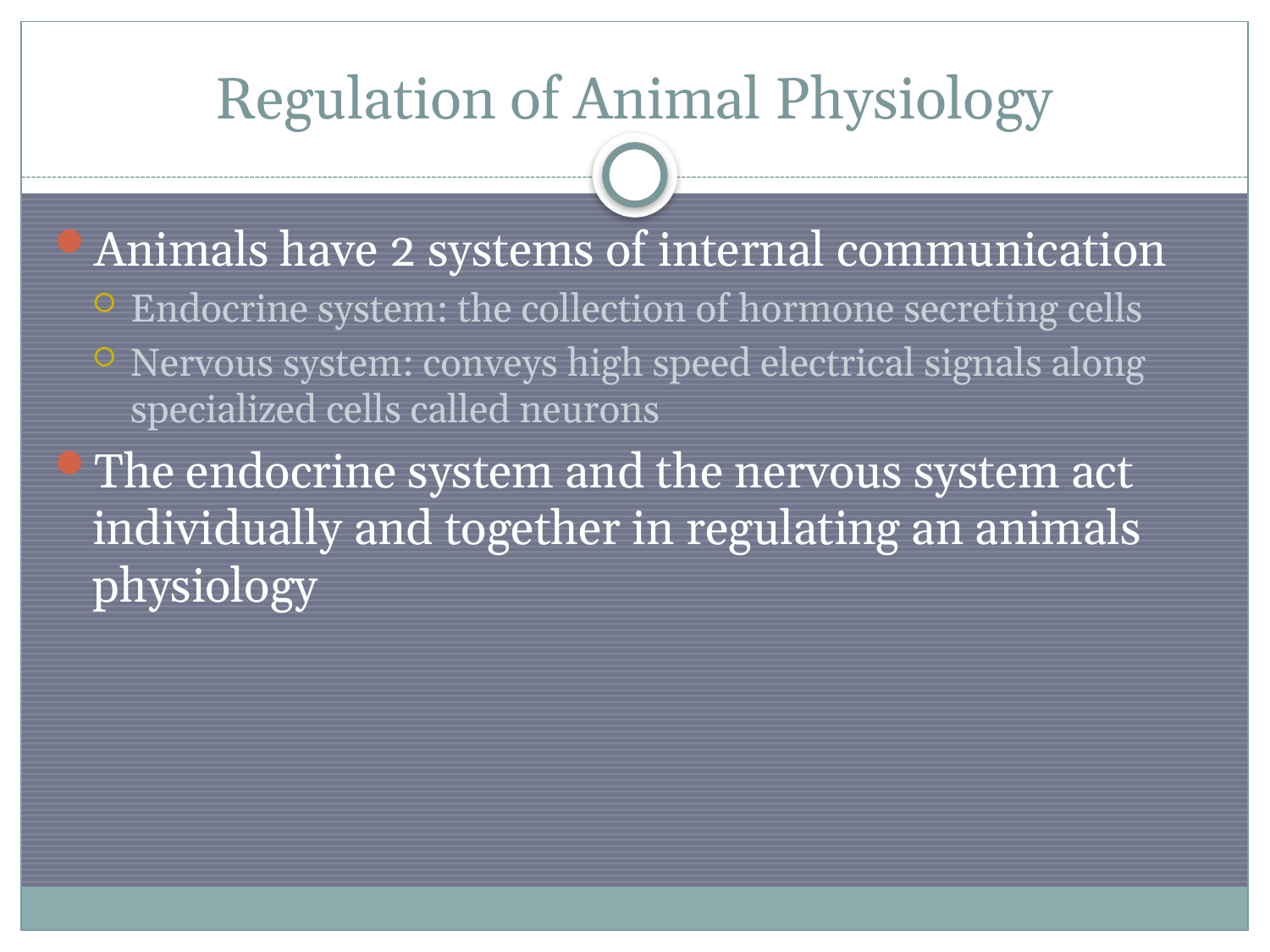

# Regulation of Animal Physiology
Animals have 2 systems of internal communication
Endocrine system: the collection of hormone secreting cells
Nervous system: conveys high speed electrical signals along specialized cells called neurons
The endocrine system and the nervous system act individually and together in regulating an animals physiology